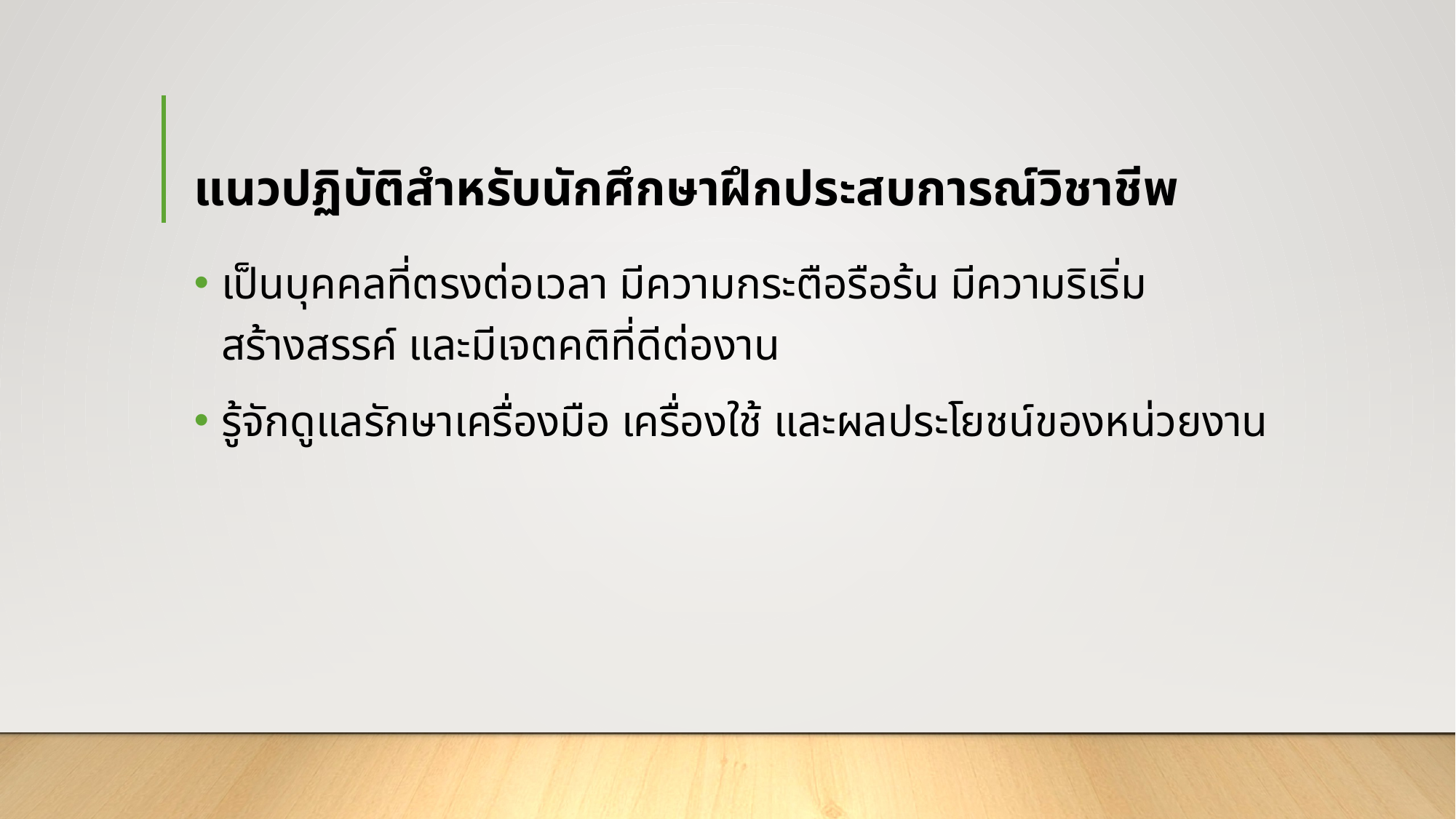

# แนวปฏิบัติสำหรับนักศึกษาฝึกประสบการณ์วิชาชีพ
เป็นบุคคลที่ตรงต่อเวลา มีความกระตือรือร้น มีความริเริ่มสร้างสรรค์ และมีเจตคติที่ดีต่องาน
รู้จักดูแลรักษาเครื่องมือ เครื่องใช้ และผลประโยชน์ของหน่วยงาน